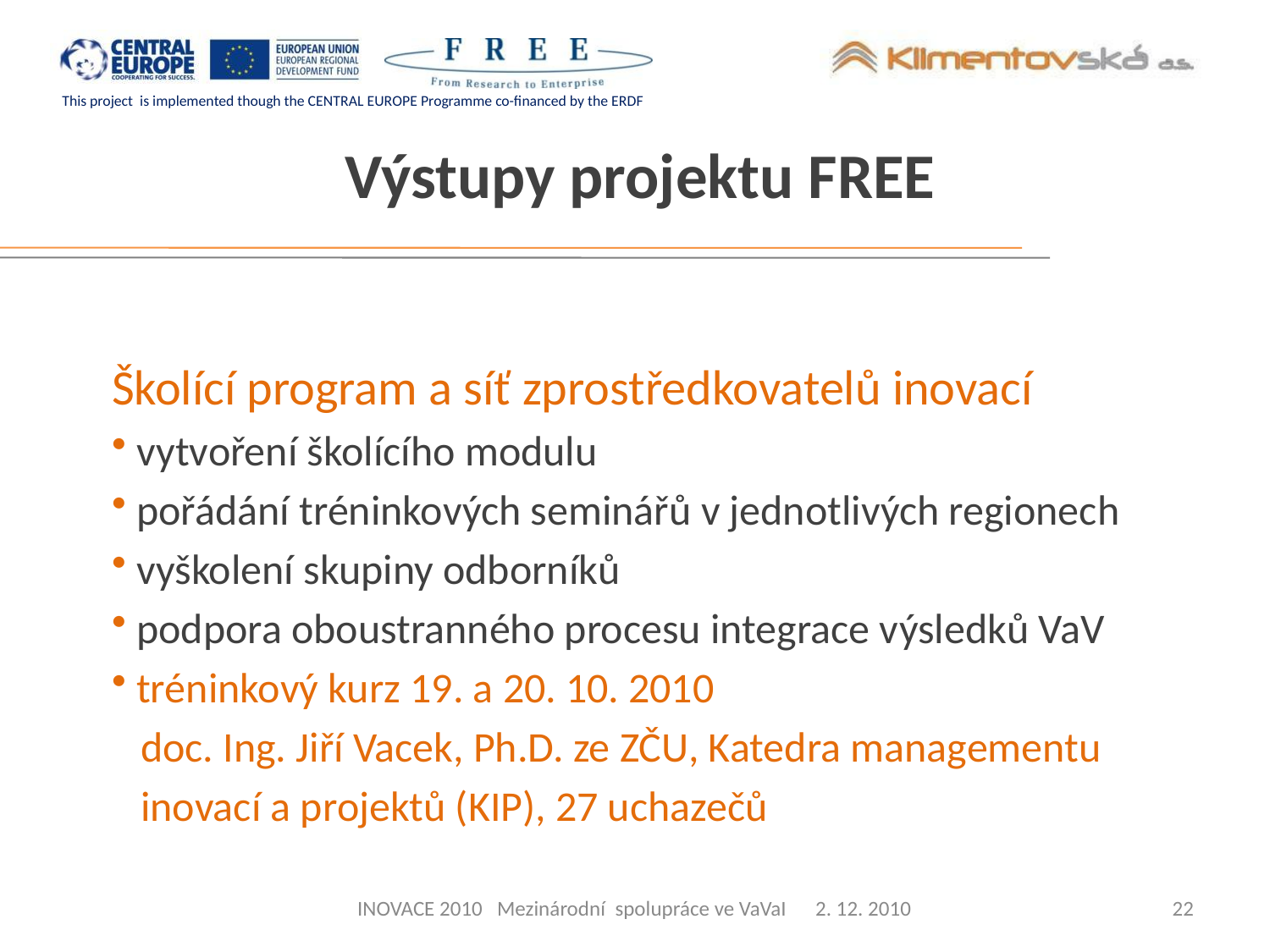

# Výstupy projektu FREE
Školící program a síť zprostředkovatelů inovací
 vytvoření školícího modulu
 pořádání tréninkových seminářů v jednotlivých regionech
 vyškolení skupiny odborníků
 podpora oboustranného procesu integrace výsledků VaV
 tréninkový kurz 19. a 20. 10. 2010
   doc. Ing. Jiří Vacek, Ph.D. ze ZČU, Katedra managementu
   inovací a projektů (KIP), 27 uchazečů
INOVACE 2010   Mezinárodní  spolupráce ve VaVaI      2. 12. 2010
22